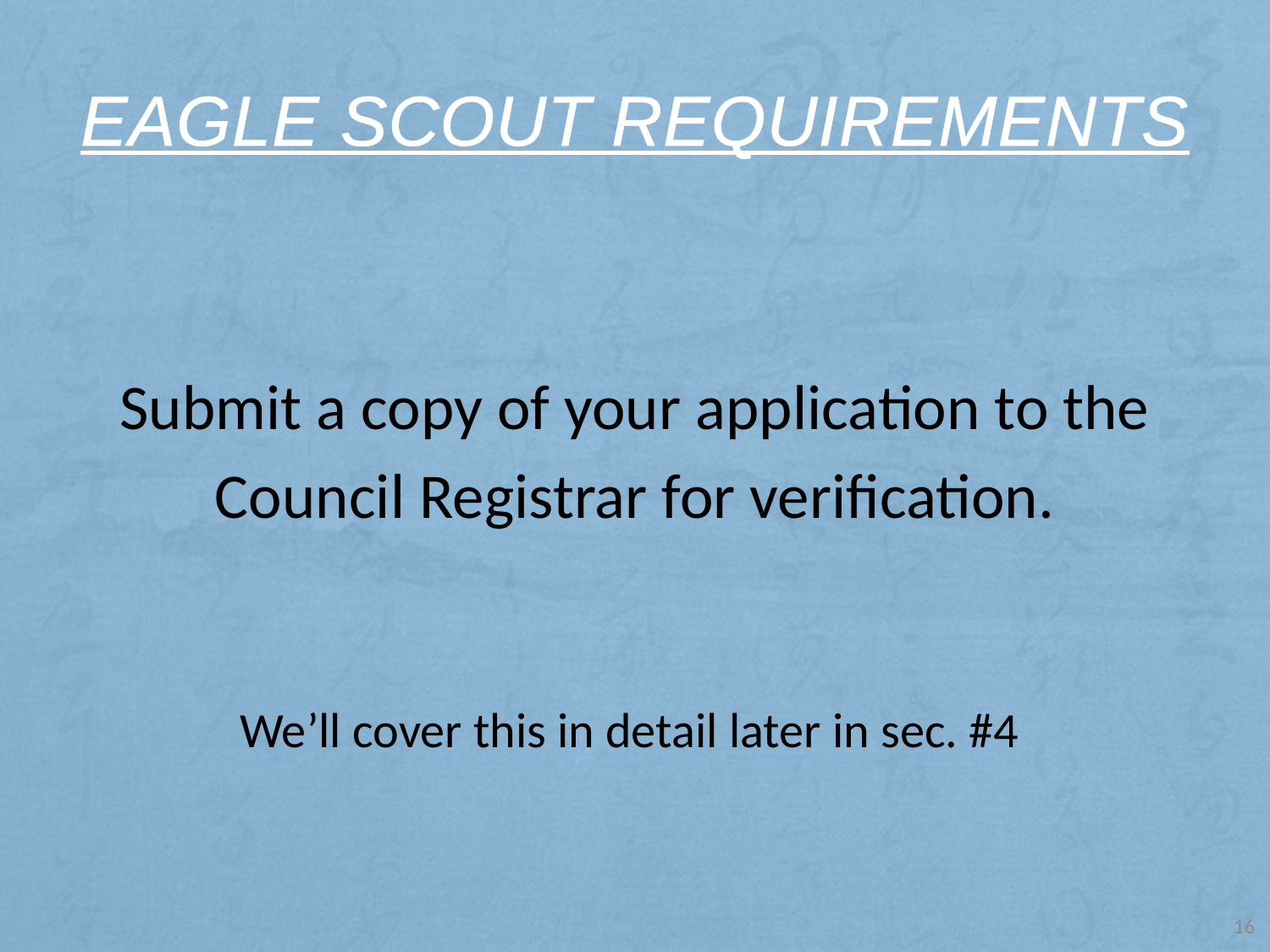

# Eagle Scout Requirements
Submit a copy of your application to the
Council Registrar for verification.

We’ll cover this in detail later in sec. #4

16